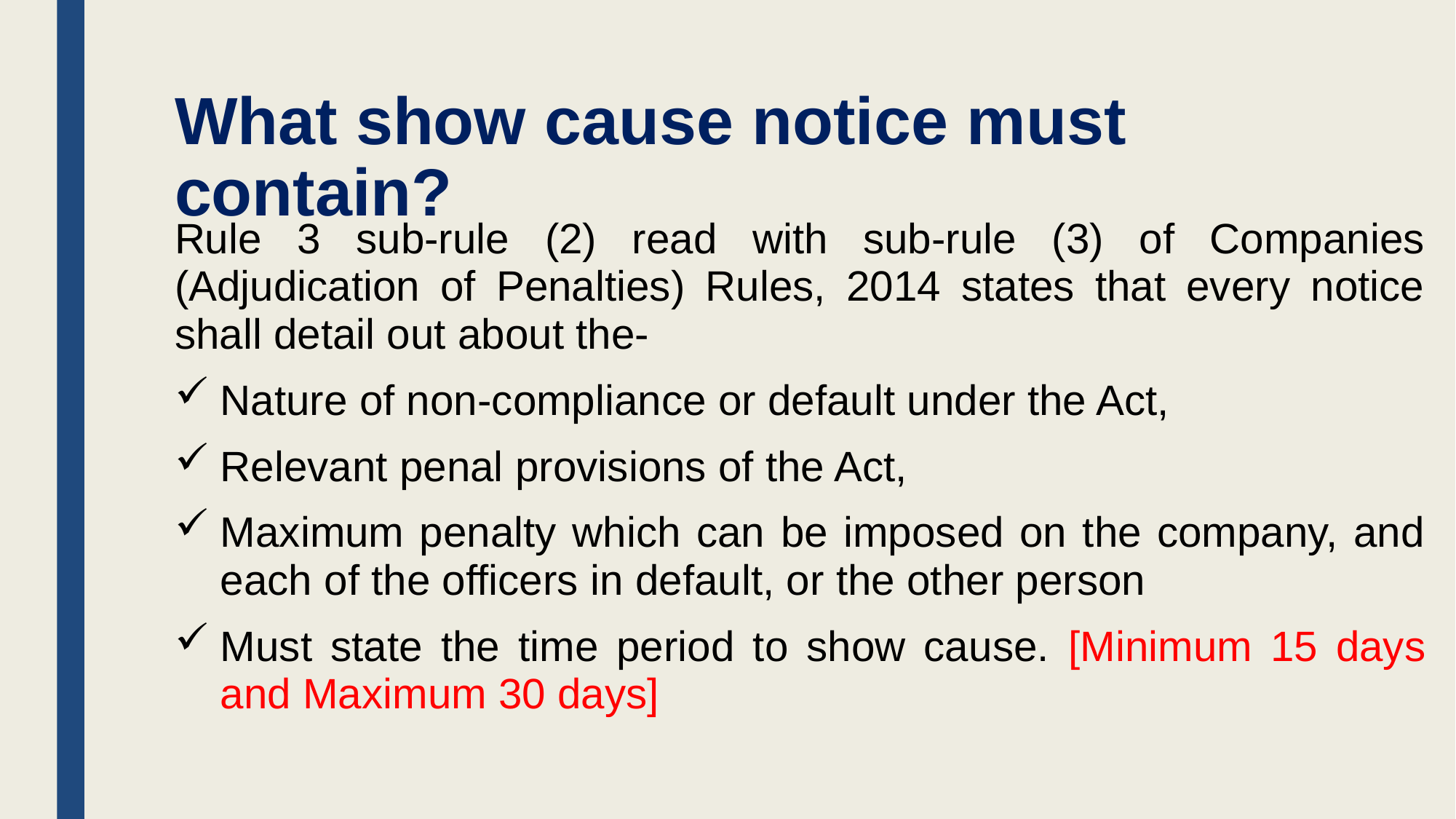

# What show cause notice must contain?

Rule 3 sub-rule (2) read with sub-rule (3) of Companies (Adjudication of Penalties) Rules, 2014 states that every notice shall detail out about the-
Nature of non-compliance or default under the Act,
Relevant penal provisions of the Act,
Maximum penalty which can be imposed on the company, and each of the officers in default, or the other person
Must state the time period to show cause. [Minimum 15 days and Maximum 30 days]